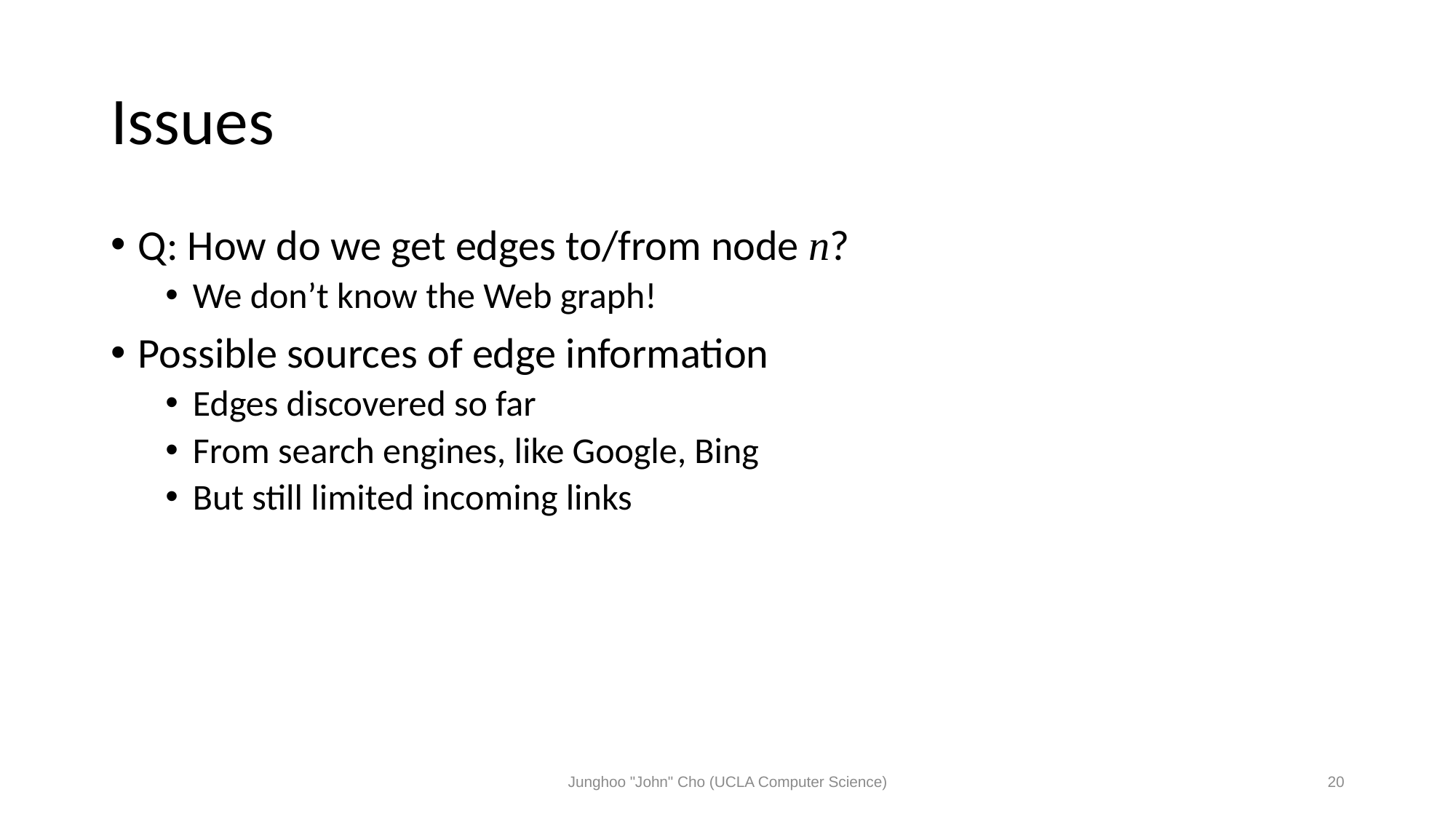

# Issues
Q: How do we get edges to/from node n?
We don’t know the Web graph!
Possible sources of edge information
Edges discovered so far
From search engines, like Google, Bing
But still limited incoming links

Junghoo "John" Cho (UCLA Computer Science)
20